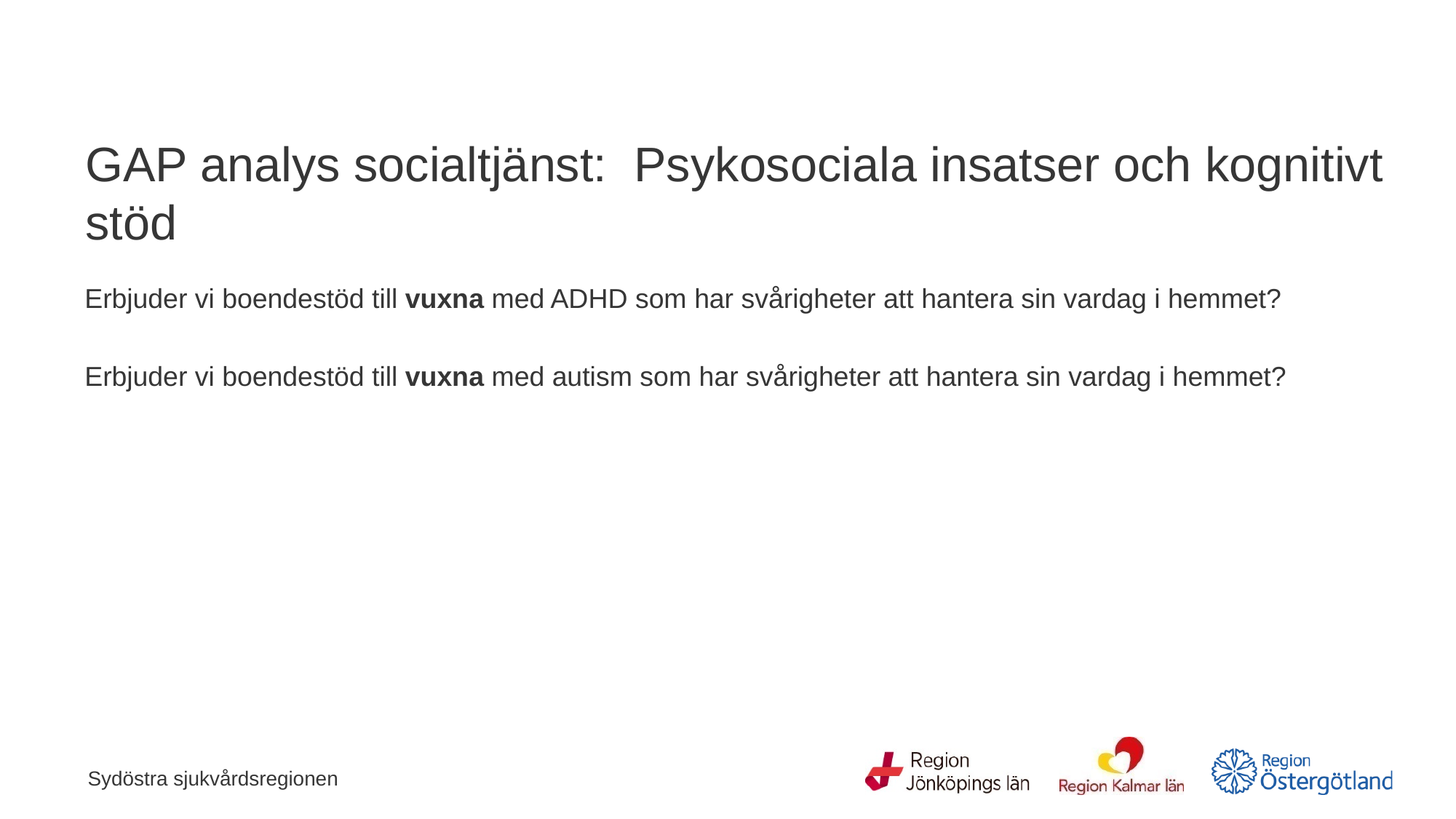

# GAP analys socialtjänst:  Psykosociala insatser och kognitivt stöd
Erbjuder vi boendestöd till vuxna med ADHD som har svårigheter att hantera sin vardag i hemmet?

Erbjuder vi boendestöd till vuxna med autism som har svårigheter att hantera sin vardag i hemmet?